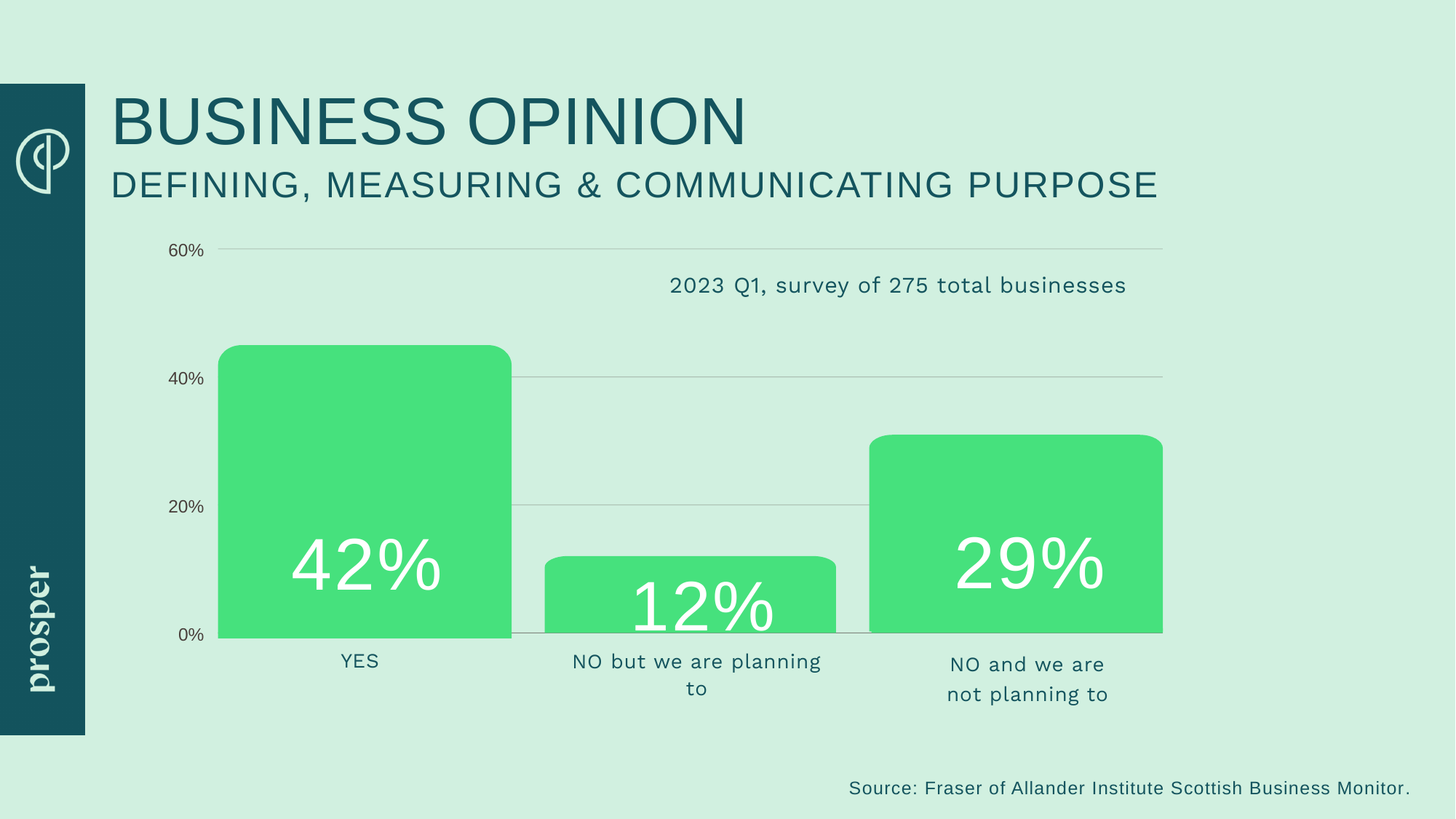

# BUSINESS OPINION
DEFINING, MEASURING & COMMUNICATING PURPOSE
60%

40%
20%
0%
2023 Q1, survey of 275 total businesses

29%
42%
12%
NO and we are not planning to
YES
NO but we are planning to
Source: Fraser of Allander Institute Scottish Business Monitor​.